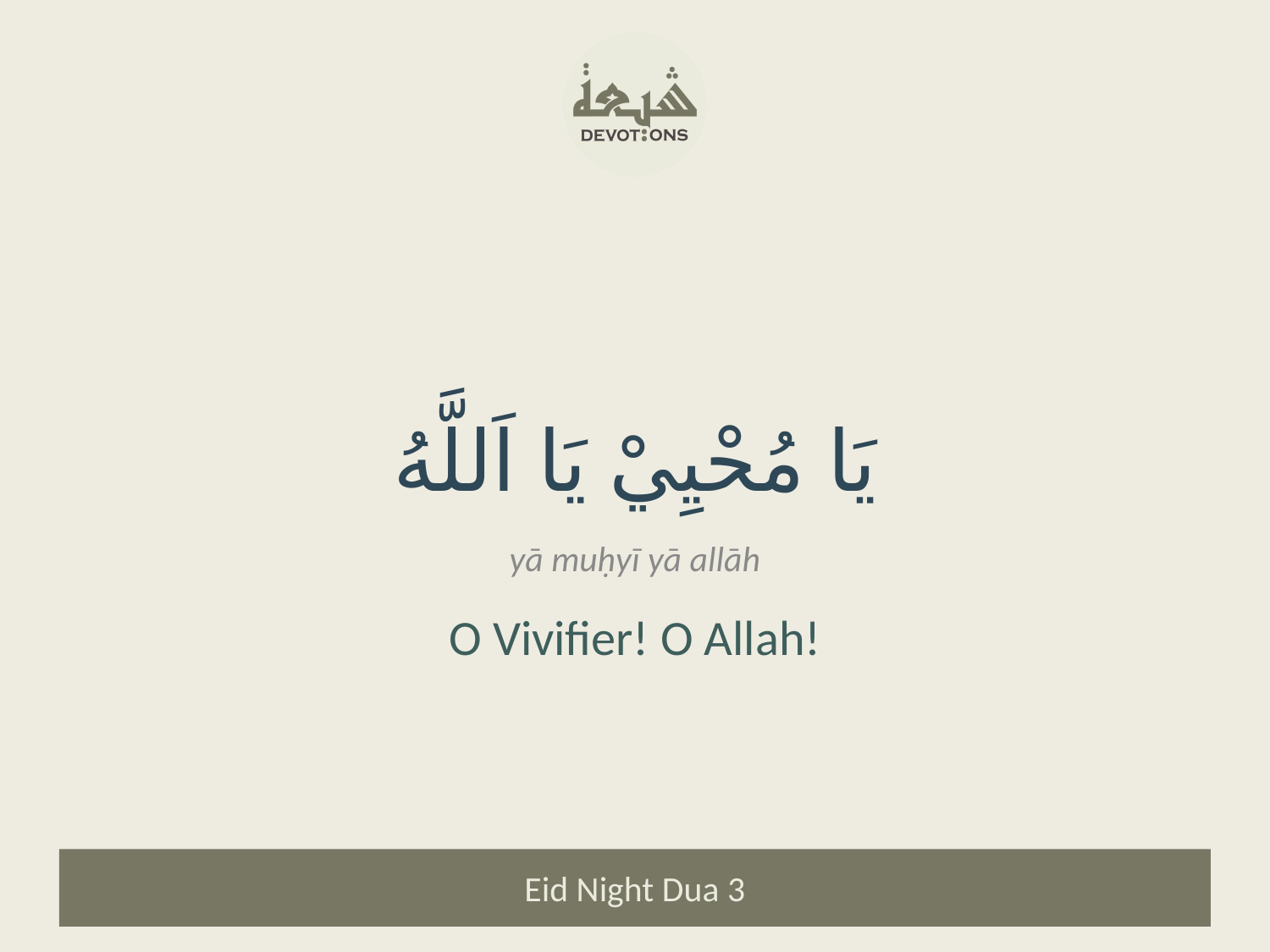

يَا مُحْيِيْ يَا اَللَّهُ
yā muḥyī yā allāh
O Vivifier! O Allah!
Eid Night Dua 3